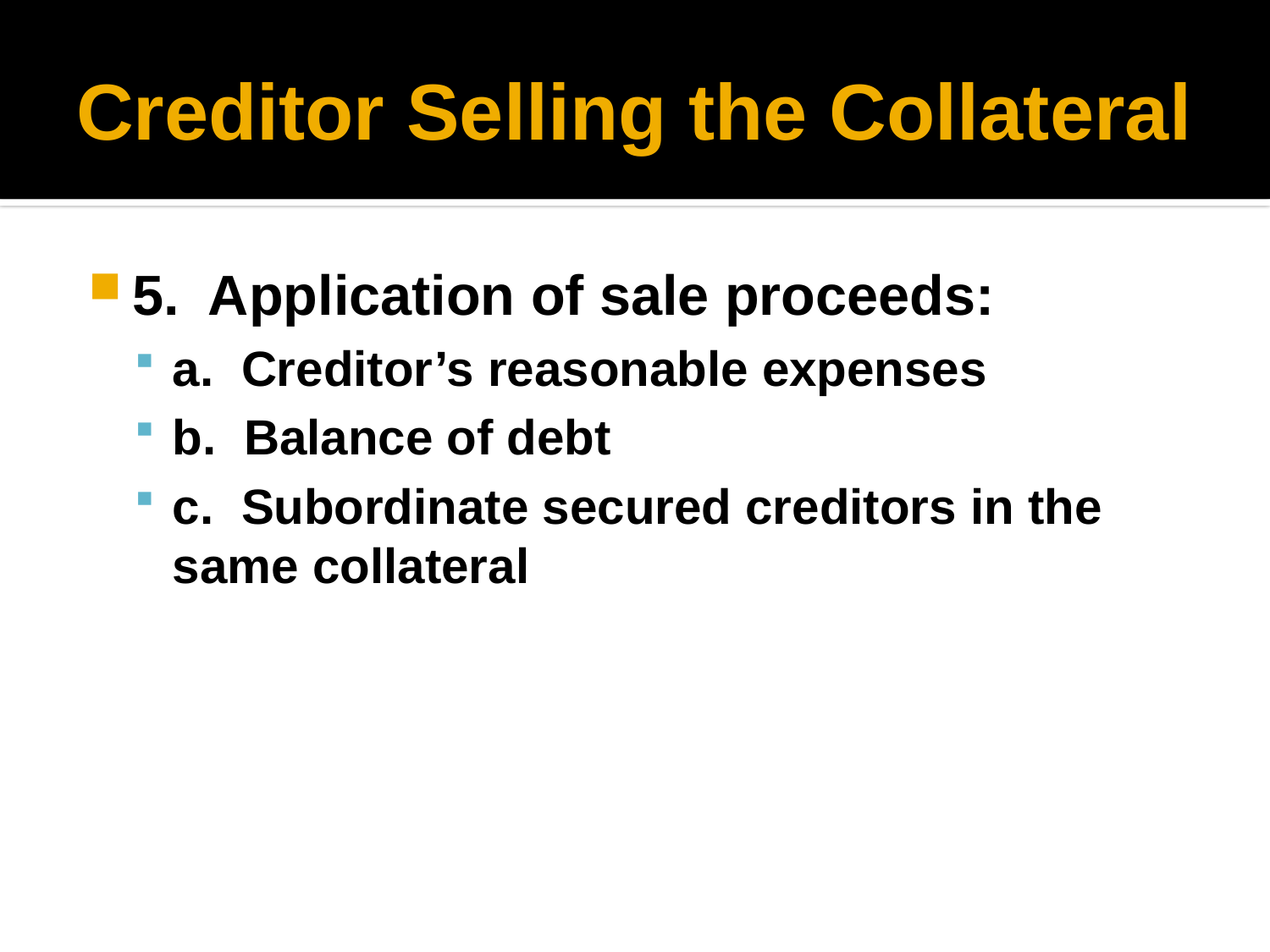

# Creditor Selling the Collateral
5.  Application of sale proceeds:
a.  Creditor’s reasonable expenses
b.  Balance of debt
c.  Subordinate secured creditors in the same collateral